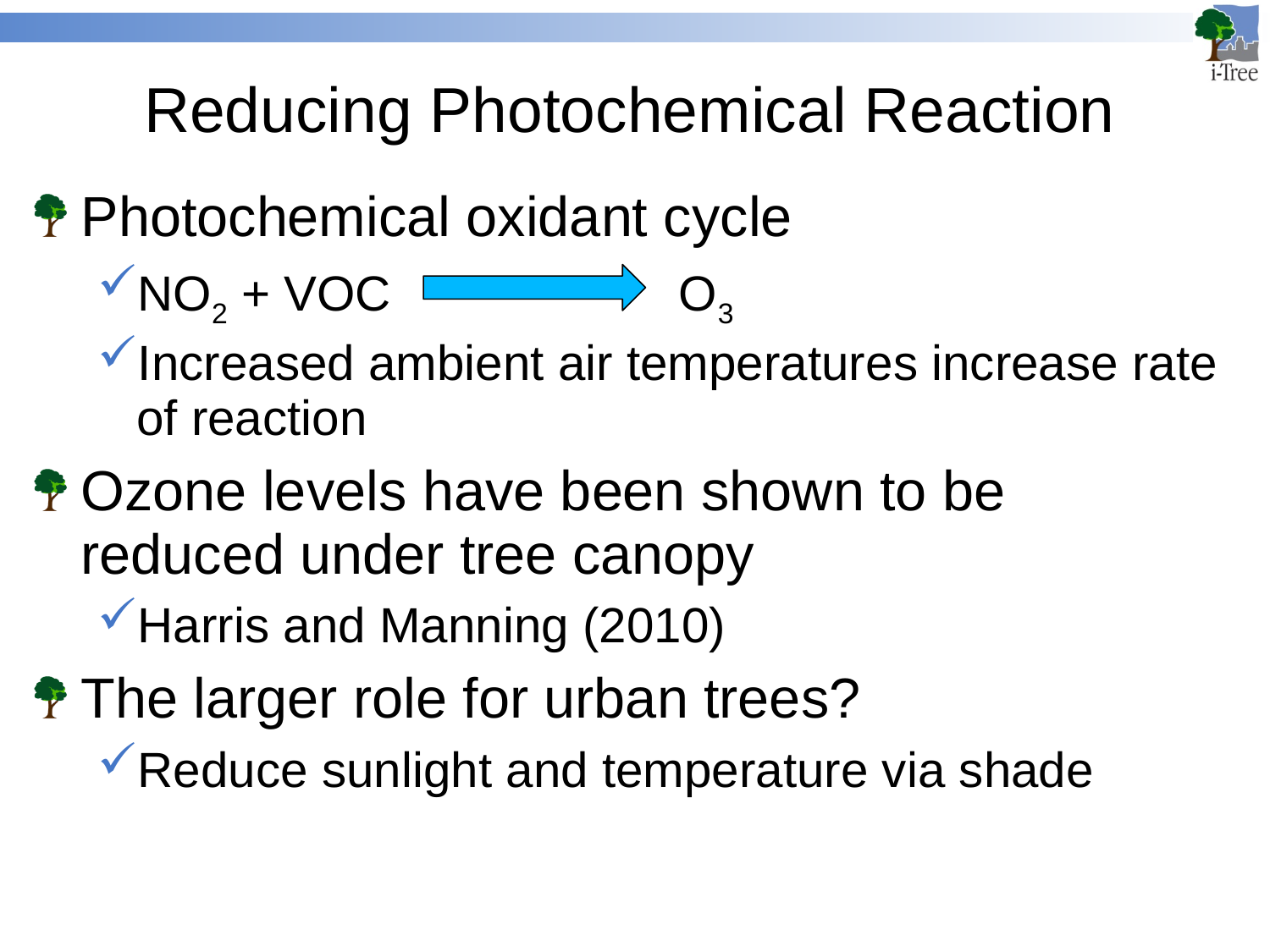

# Reducing Photochemical Reaction
Photochemical oxidant cycle
NO2 + VOC                     O3
Increased ambient air temperatures increase rate of reaction
Ozone levels have been shown to be reduced under tree canopy
Harris and Manning (2010)
The larger role for urban trees?
Reduce sunlight and temperature via shade